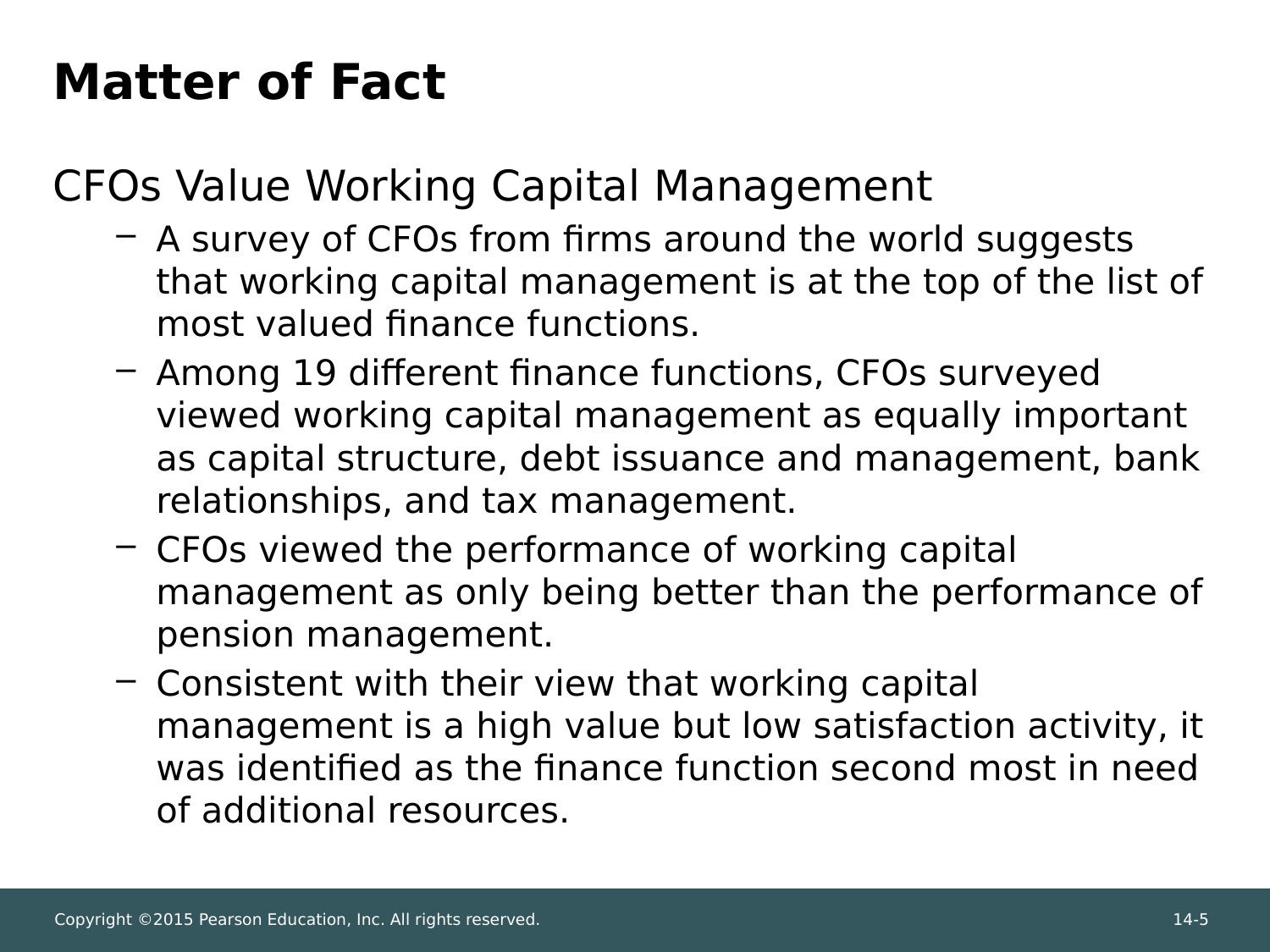

# Matter of Fact
CFOs Value Working Capital Management
A survey of CFOs from firms around the world suggests that working capital management is at the top of the list of most valued finance functions.
Among 19 different finance functions, CFOs surveyed viewed working capital management as equally important as capital structure, debt issuance and management, bank relationships, and tax management.
CFOs viewed the performance of working capital management as only being better than the performance of pension management.
Consistent with their view that working capital management is a high value but low satisfaction activity, it was identified as the finance function second most in need of additional resources.